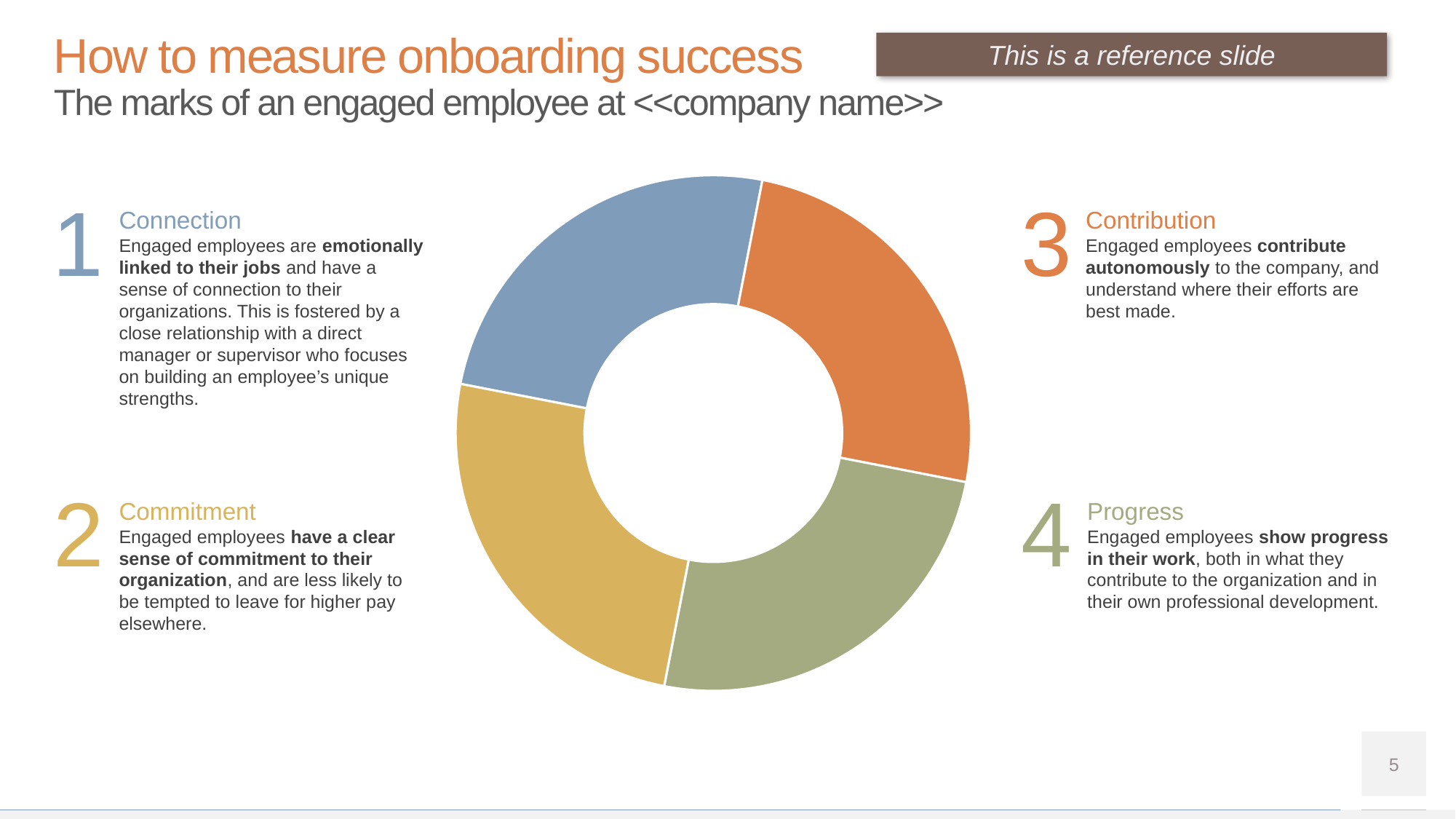

This is a reference slide
# How to measure onboarding success The marks of an engaged employee at <<company name>>

### Chart

| Category | Profile of an Engaged Employee |
|---|---|
|  | 1.0 |
|  | 1.0 |
|  | 1.0 |
1
3
Connection
Engaged employees are emotionally linked to their jobs and have a sense of connection to their organizations. This is fostered by a close relationship with a direct manager or supervisor who focuses on building an employee’s unique strengths.

Contribution
Engaged employees contribute autonomously to the company, and understand where their efforts are best made.

2
4
Commitment
Engaged employees have a clear sense of commitment to their organization, and are less likely to be tempted to leave for higher pay elsewhere.

Progress
Engaged employees show progress in their work, both in what they contribute to the organization and in their own professional development.

5